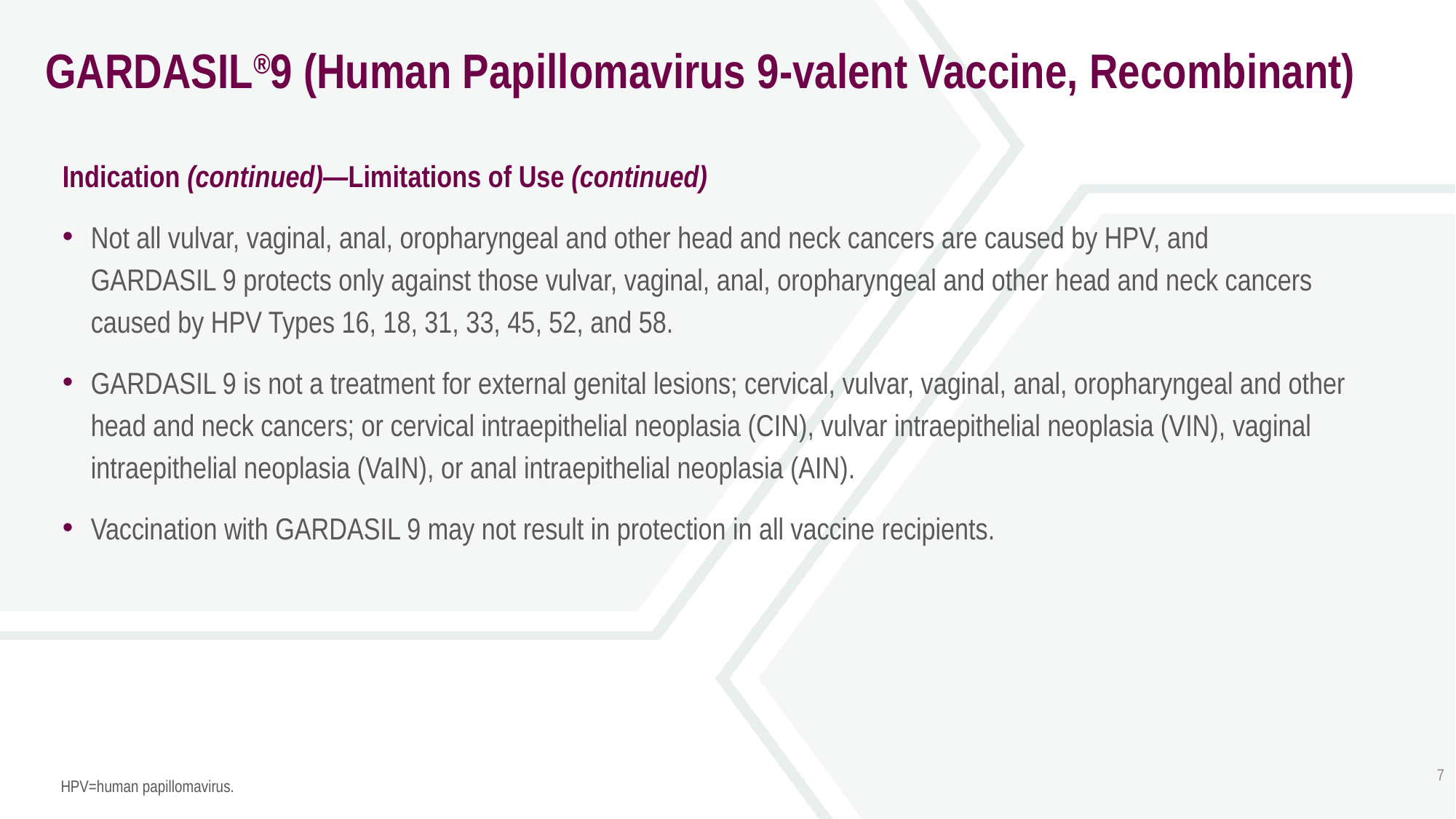

# GARDASIL®9 (Human Papillomavirus 9-valent Vaccine, Recombinant)
Indication (continued)—Limitations of Use (continued)
Not all vulvar, vaginal, anal, oropharyngeal and other head and neck cancers are caused by HPV, and
GARDASIL 9 protects only against those vulvar, vaginal, anal, oropharyngeal and other head and neck cancers caused by HPV Types 16, 18, 31, 33, 45, 52, and 58.
GARDASIL 9 is not a treatment for external genital lesions; cervical, vulvar, vaginal, anal, oropharyngeal and other head and neck cancers; or cervical intraepithelial neoplasia (CIN), vulvar intraepithelial neoplasia (VIN), vaginal intraepithelial neoplasia (VaIN), or anal intraepithelial neoplasia (AIN).
Vaccination with GARDASIL 9 may not result in protection in all vaccine recipients.

7
HPV=human papillomavirus.